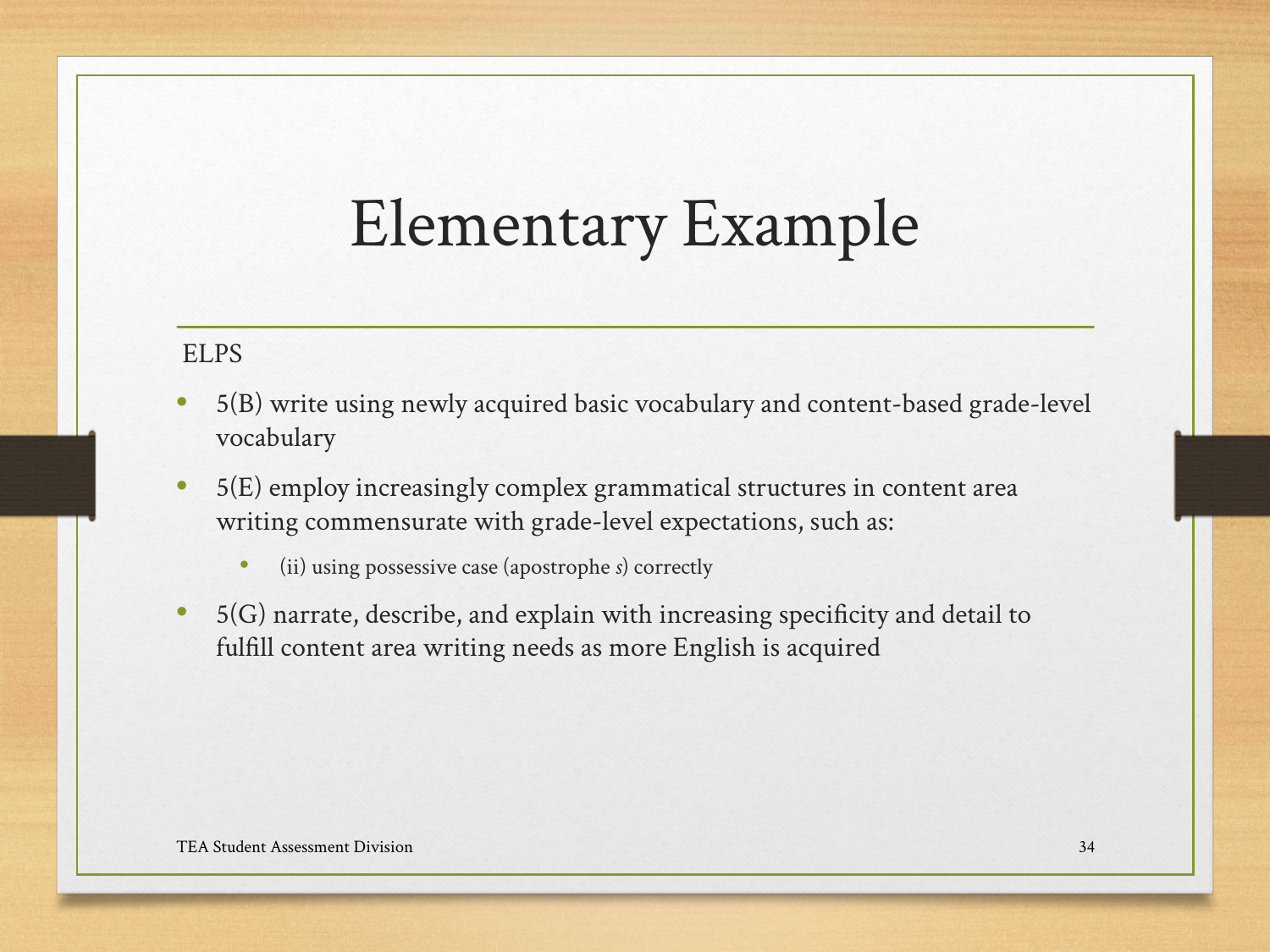

# Elementary Example
ELPS
5(B) write using newly acquired basic vocabulary and content-based grade-level vocabulary
5(E) employ increasingly complex grammatical structures in content area writing commensurate with grade-level expectations, such as:
(ii) using possessive case (apostrophe s) correctly
5(G) narrate, describe, and explain with increasing specificity and detail to fulfill content area writing needs as more English is acquired

TEA Student Assessment Division
34